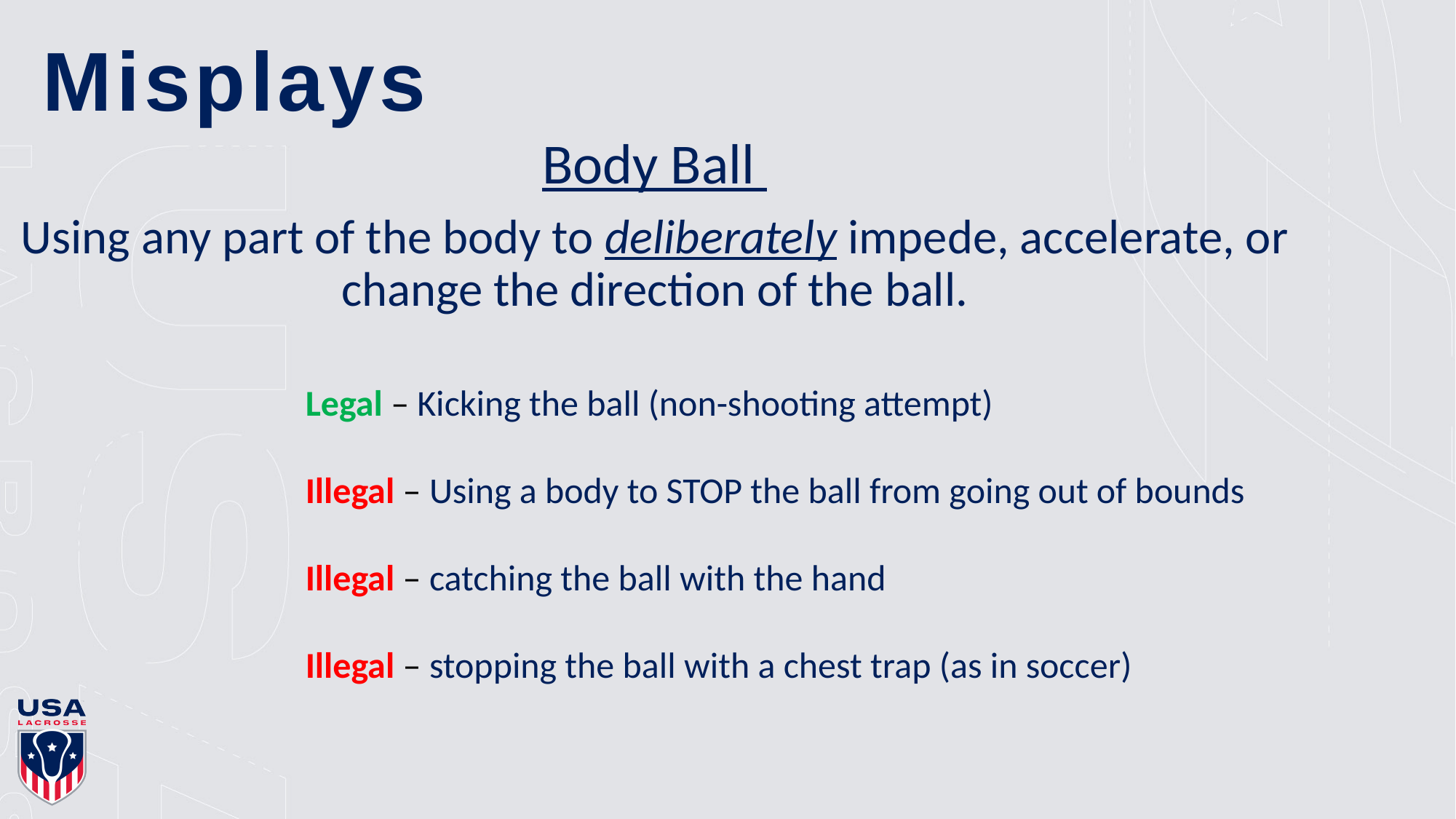

# Misplays
Body Ball
Using any part of the body to deliberately impede, accelerate, or change the direction of the ball.

Legal – Kicking the ball (non-shooting attempt)

Illegal – Using a body to STOP the ball from going out of bounds

Illegal – catching the ball with the hand

Illegal – stopping the ball with a chest trap (as in soccer)